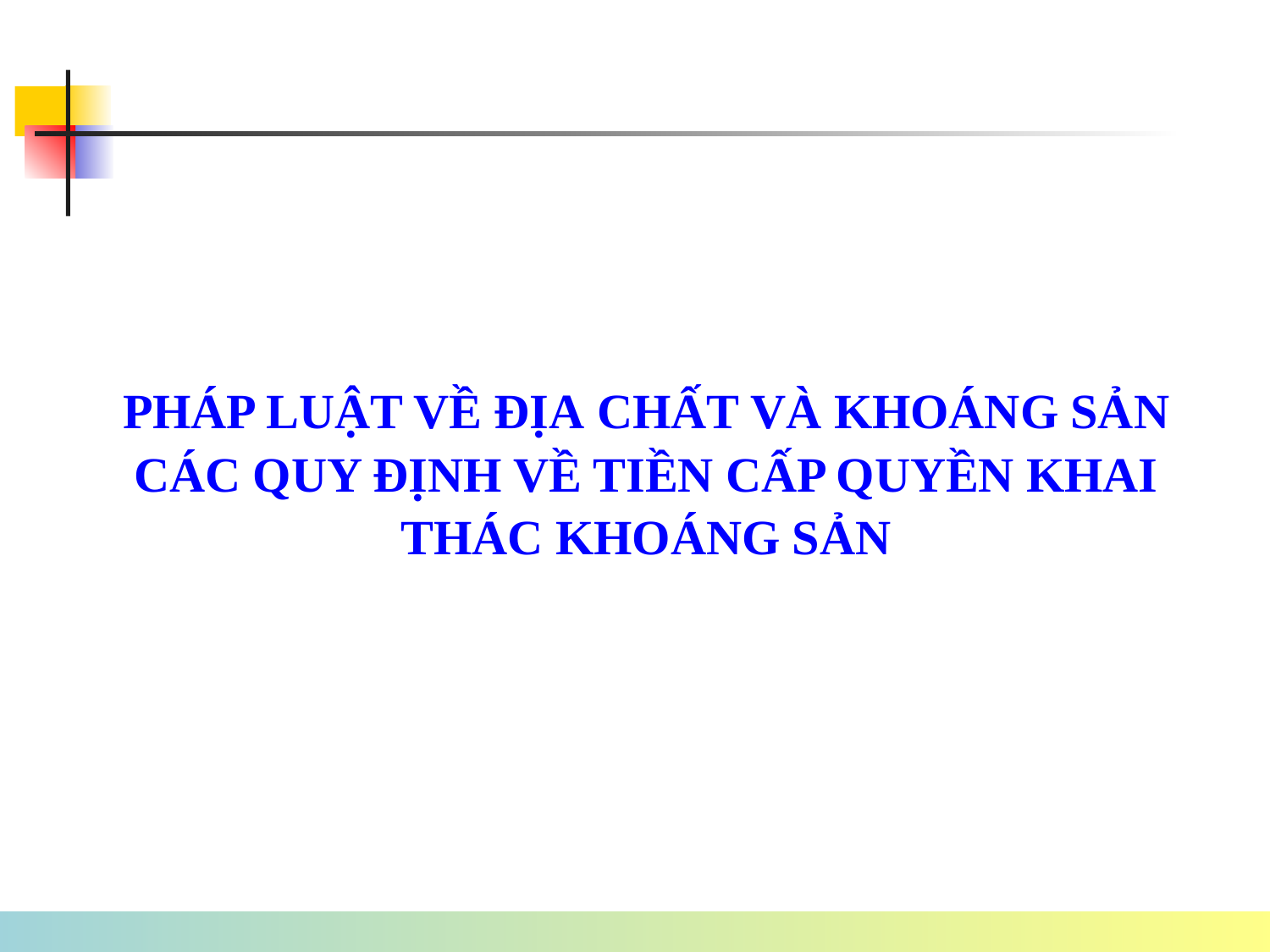

# PHÁP LUẬT VỀ ĐỊA CHẤT VÀ KHOÁNG SẢN CÁC QUY ĐỊNH VỀ TIỀN CẤP QUYỀN KHAI THÁC KHOÁNG SẢN